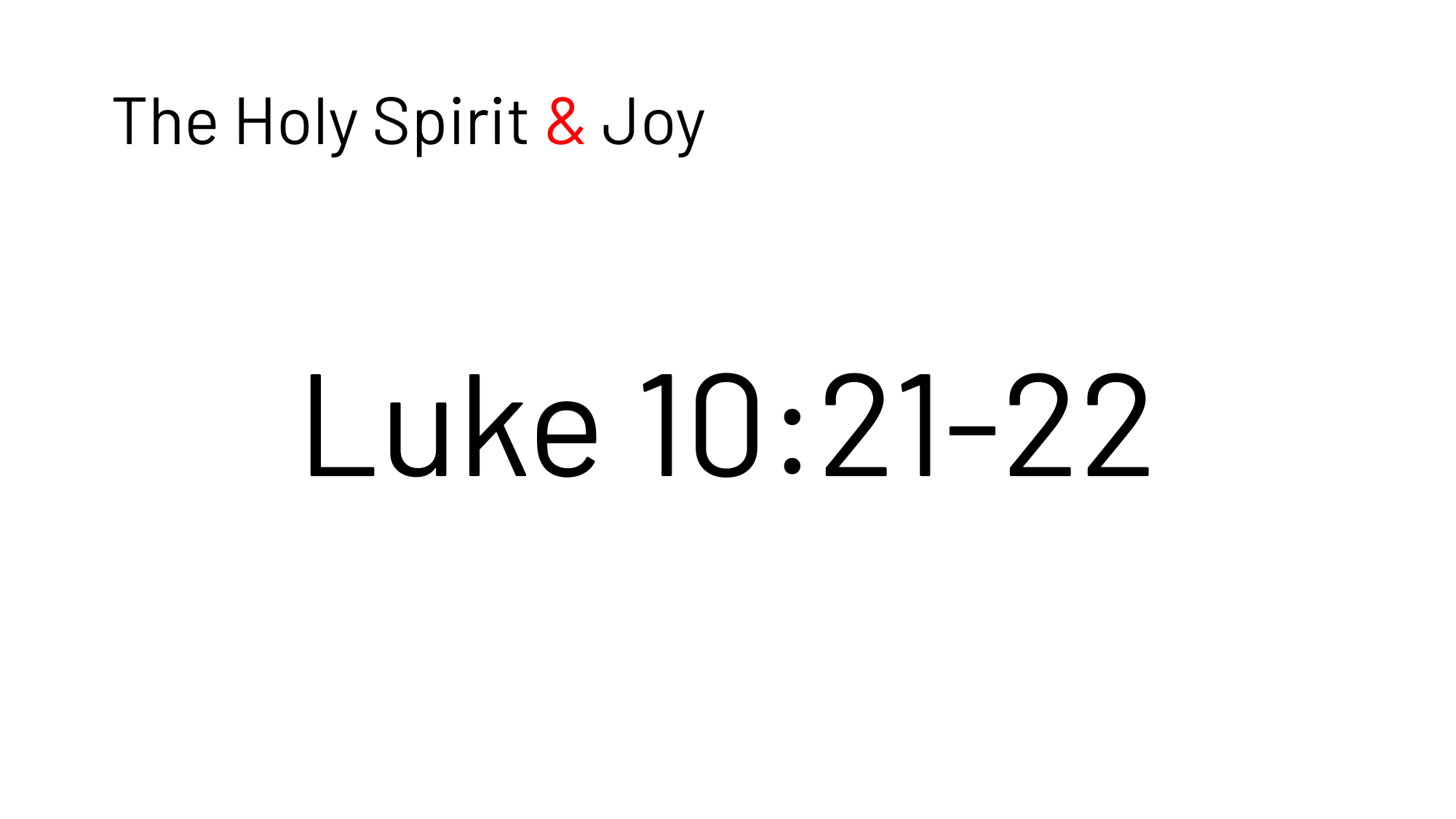

# The Holy Spirit & Joy

Luke 10:21-22